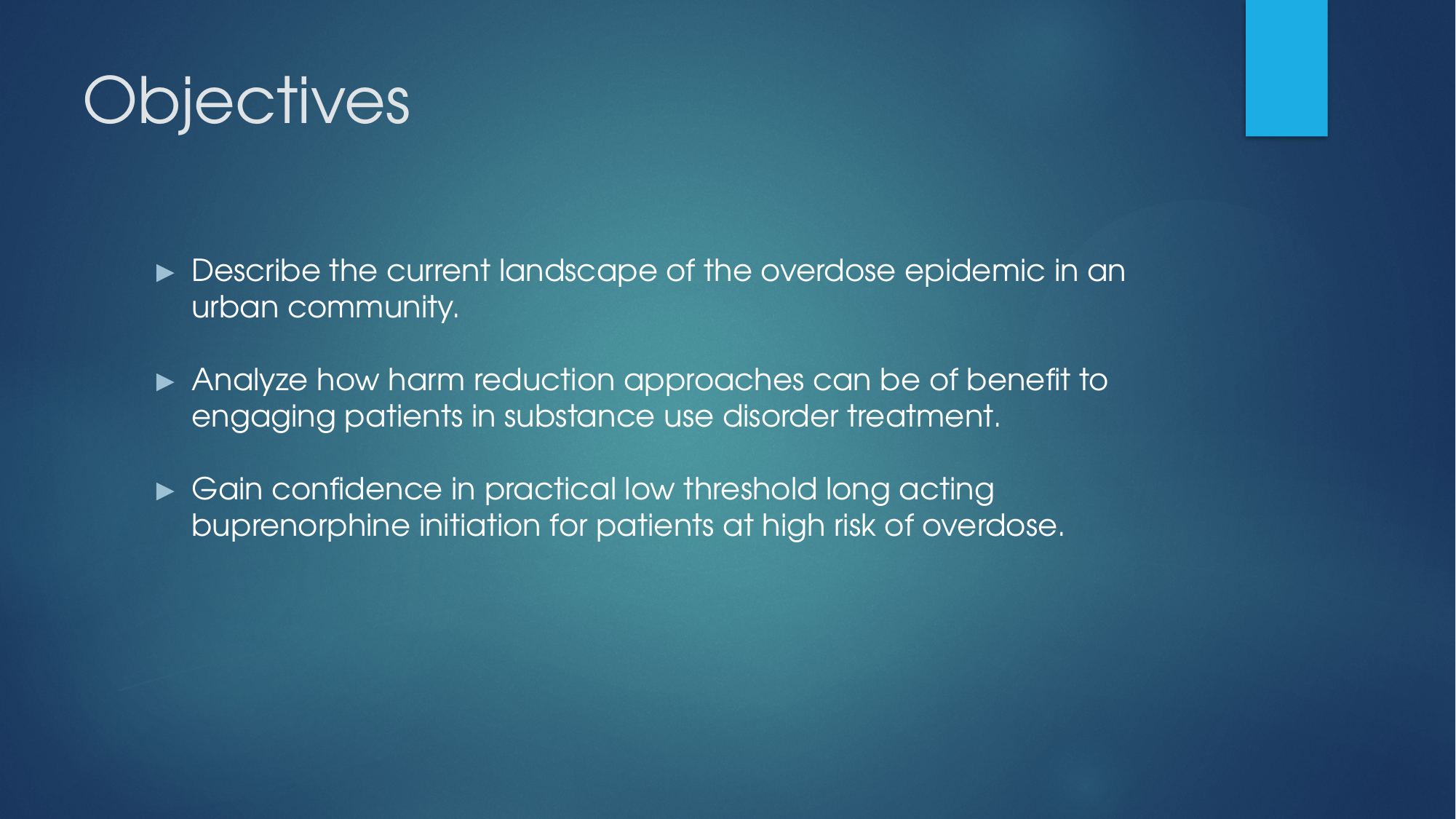

# Objectives
Describe the current landscape of the overdose epidemic in an urban community.

Analyze how harm reduction approaches can be of benefit to engaging patients in substance use disorder treatment.

Gain confidence in practical low threshold long acting buprenorphine initiation for patients at high risk of overdose.